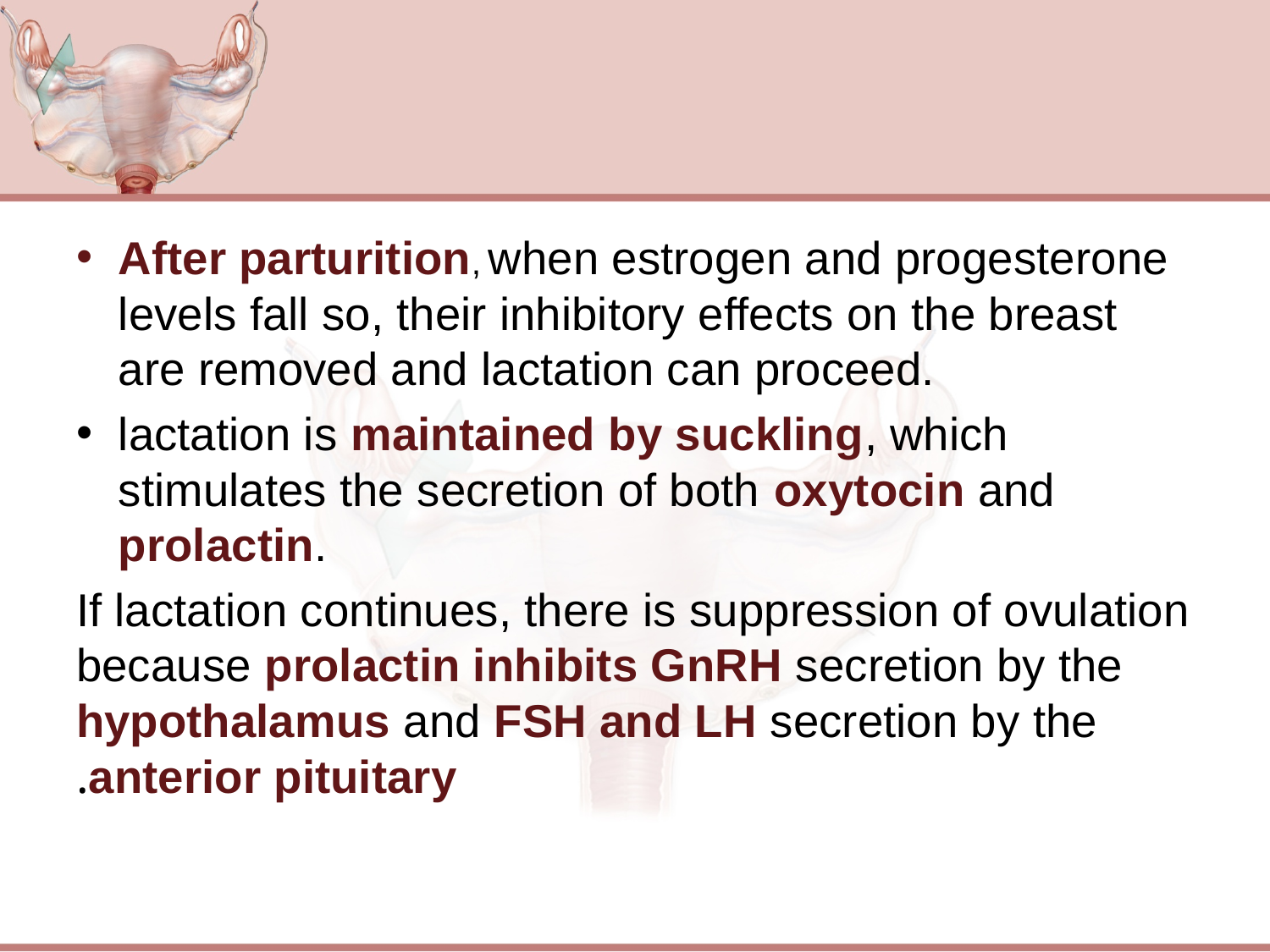

#
After parturition, when estrogen and progesterone levels fall so, their inhibitory effects on the breast are removed and lactation can proceed.
lactation is maintained by suckling, which stimulates the secretion of both oxytocin and prolactin.
If lactation continues, there is suppression of ovulation because prolactin inhibits GnRH secretion by the hypothalamus and FSH and LH secretion by the anterior pituitary.